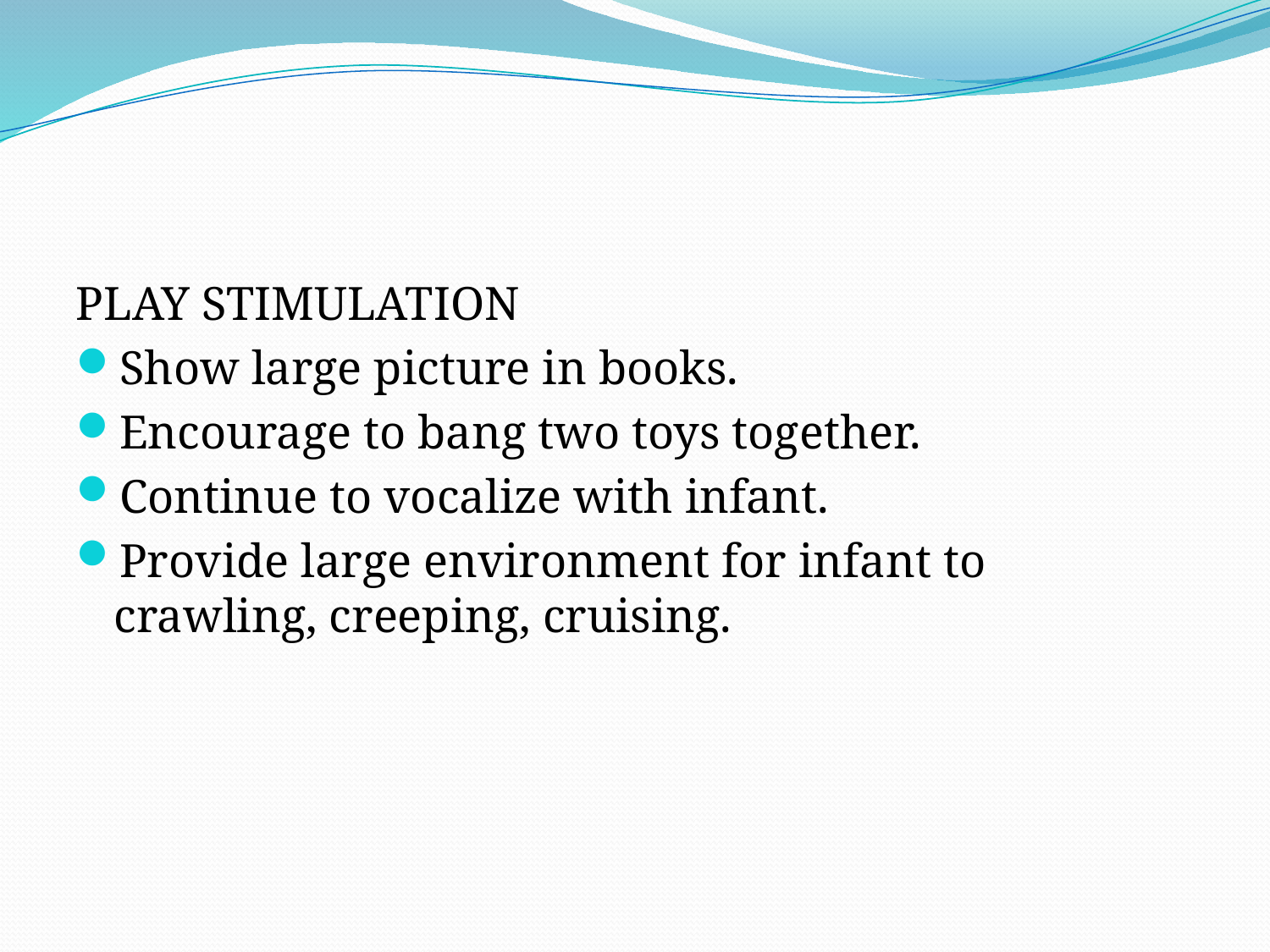

PLAY STIMULATION
Show large picture in books.
Encourage to bang two toys together.
Continue to vocalize with infant.
Provide large environment for infant to crawling, creeping, cruising.